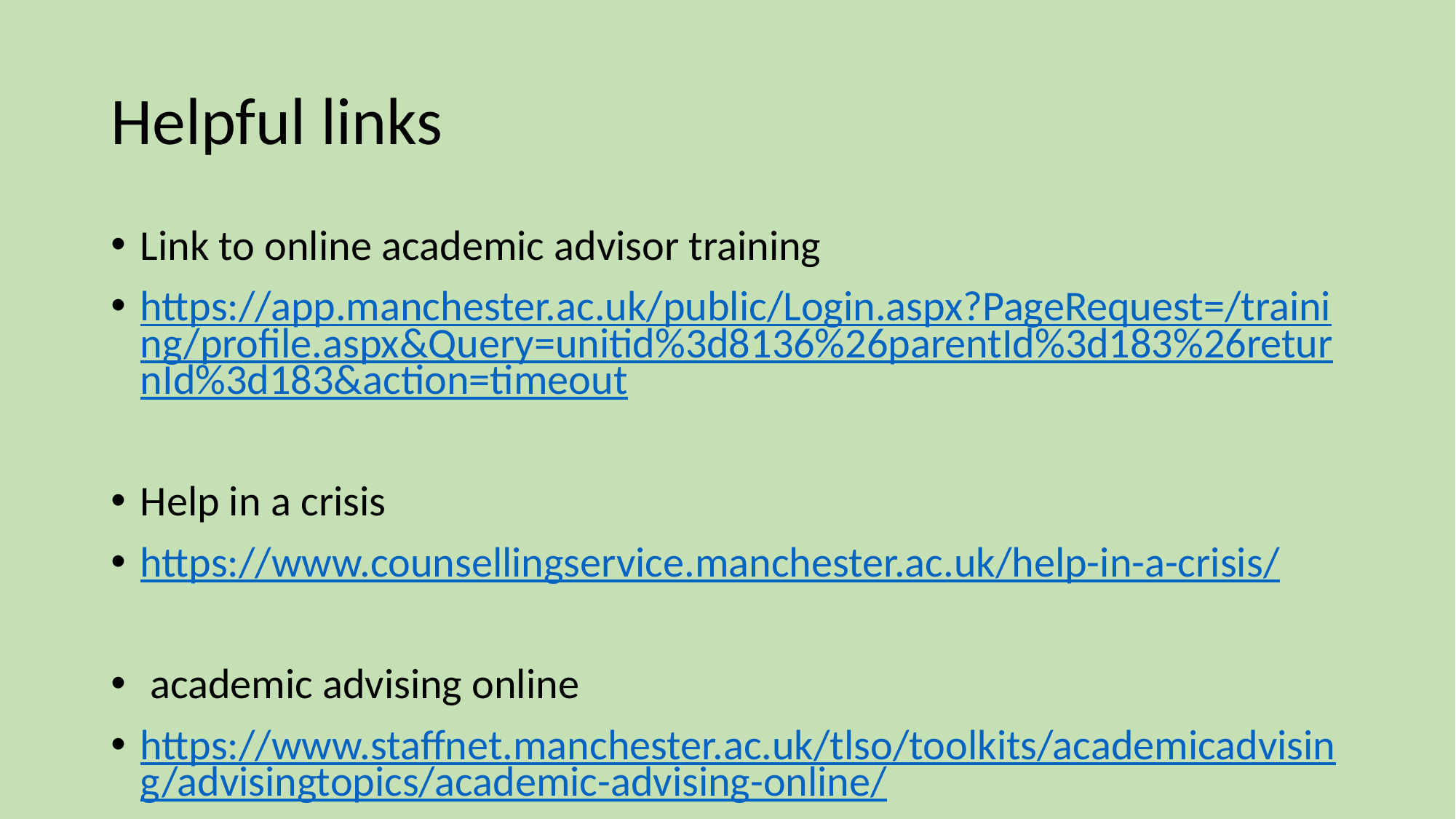

# Helpful links
Link to online academic advisor training
https://app.manchester.ac.uk/public/Login.aspx?PageRequest=/training/profile.aspx&Query=unitid%3d8136%26parentId%3d183%26returnId%3d183&action=timeout

Help in a crisis
https://www.counsellingservice.manchester.ac.uk/help-in-a-crisis/

 academic advising online
https://www.staffnet.manchester.ac.uk/tlso/toolkits/academicadvising/advisingtopics/academic-advising-online/